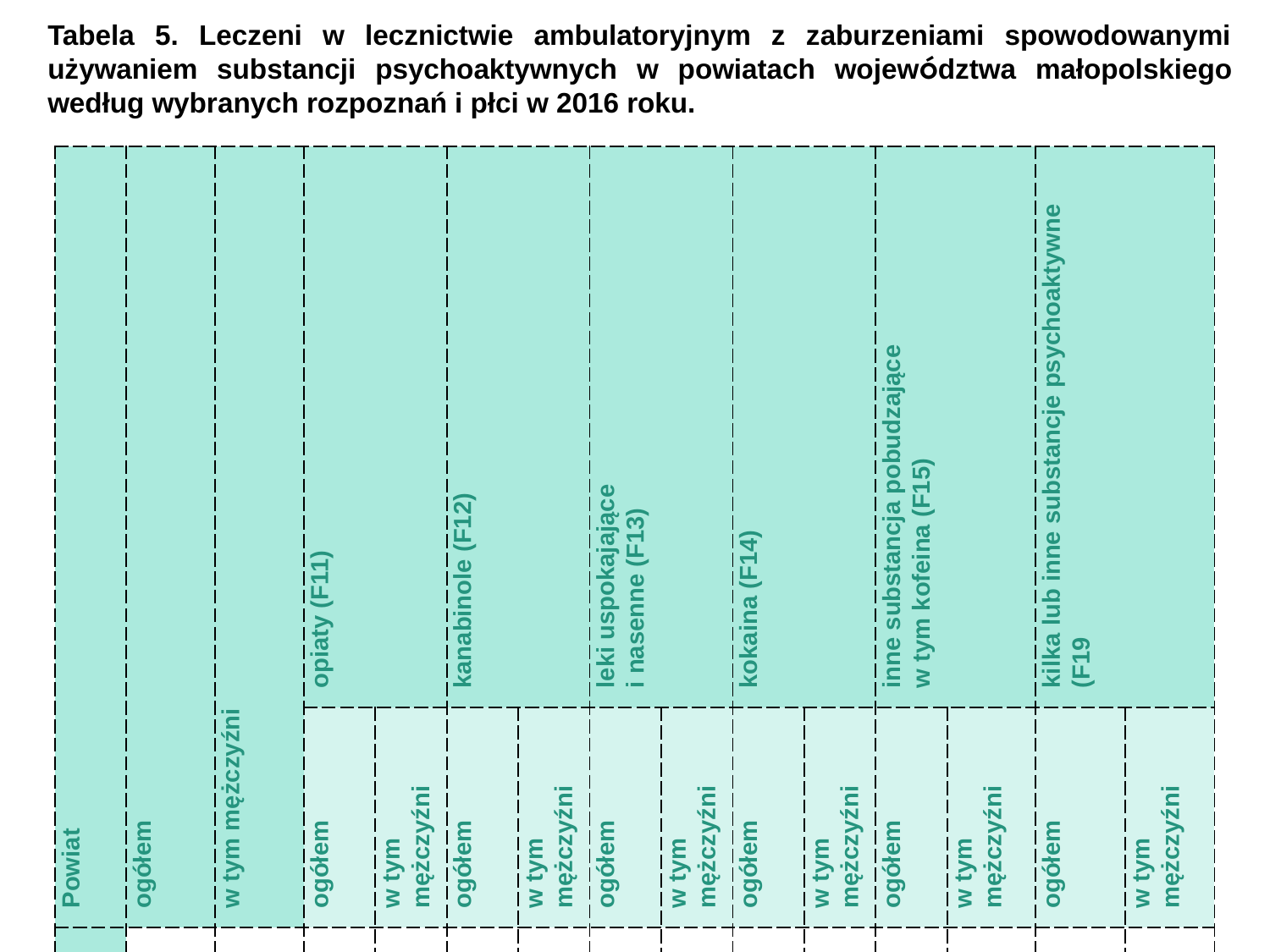

Tabela 5. Leczeni w lecznictwie ambulatoryjnym z zaburzeniami spowodowanymi używaniem substancji psychoaktywnych w powiatach województwa małopolskiego według wybranych rozpoznań i płci w 2016 roku.
| Powiat | ogółem | w tym mężczyźni | opiaty (F11) |  | kanabinole (F12) |  | leki uspokajające i nasenne (F13) |  | kokaina (F14) |  | inne substancja pobudzające w tym kofeina (F15) |  | kilka lub inne substancje psychoaktywne (F19 |  |
| --- | --- | --- | --- | --- | --- | --- | --- | --- | --- | --- | --- | --- | --- | --- |
|  |  |  | ogółem | w tym mężczyźni | ogółem | w tym mężczyźni | ogółem | w tym mężczyźni | ogółem | w tym mężczyźni | ogółem | w tym mężczyźni | ogółem | w tym mężczyźni |
| ogółem | 2 544 | 1 798 | 215 | 155 | 259 | 222 | 407 | 158 | 10 | 9 | 170 | 122 | 1 419 | 1 097 |
| m. Kraków | 1 879 | 1 342 | 204 | 149 | 212 | 188 | 275 | 106 | 8 | 8 | 144 | 102 | 998 | 767 |
| m. Nowy Sącz | 98 | 73 | 0 | 0 | 13 | 11 | 3 | 1 | 0 | 0 | 4 | 1 | 75 | 59 |